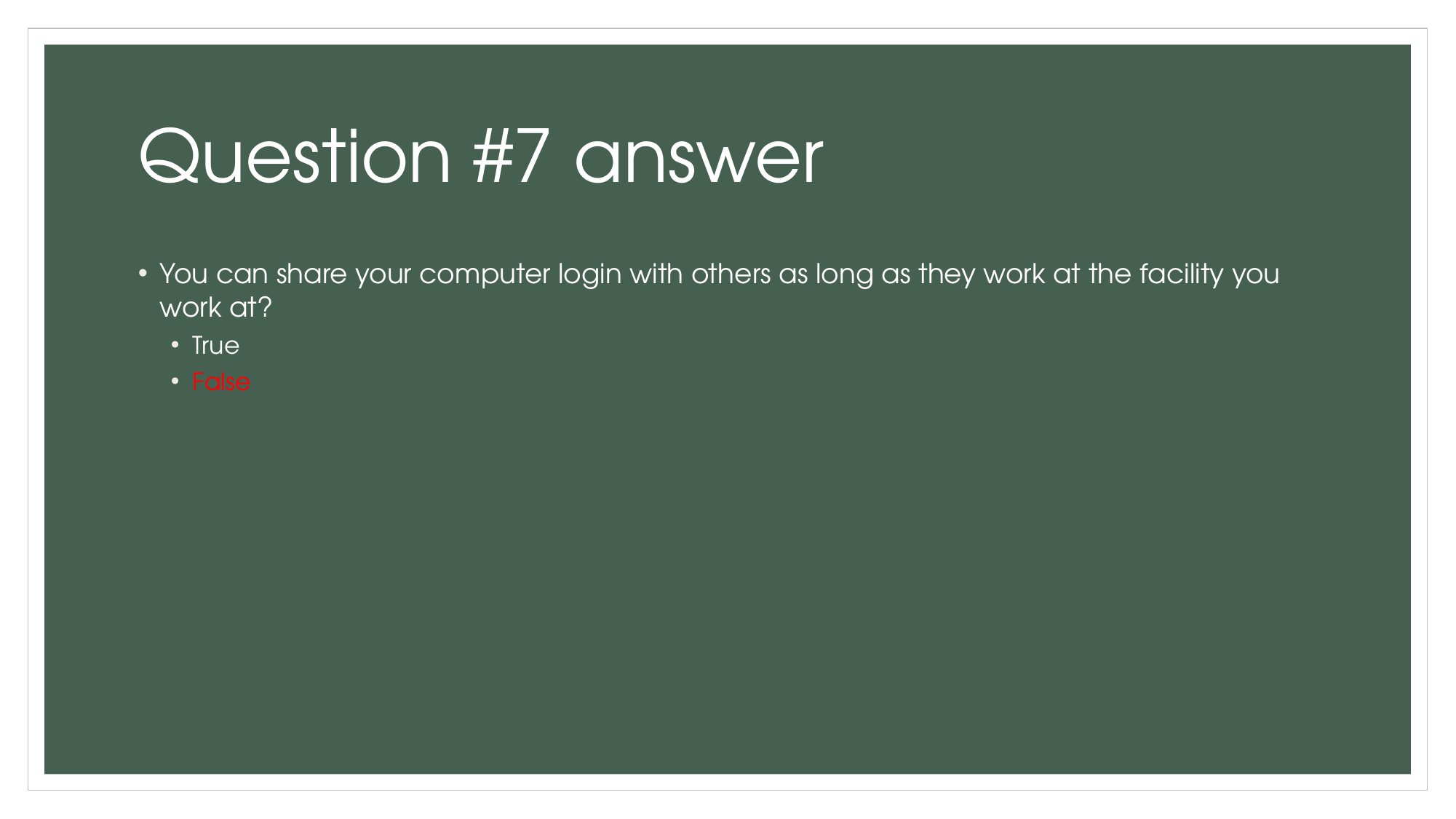

# Question #7 answer
You can share your computer login with others as long as they work at the facility you work at?
True
False